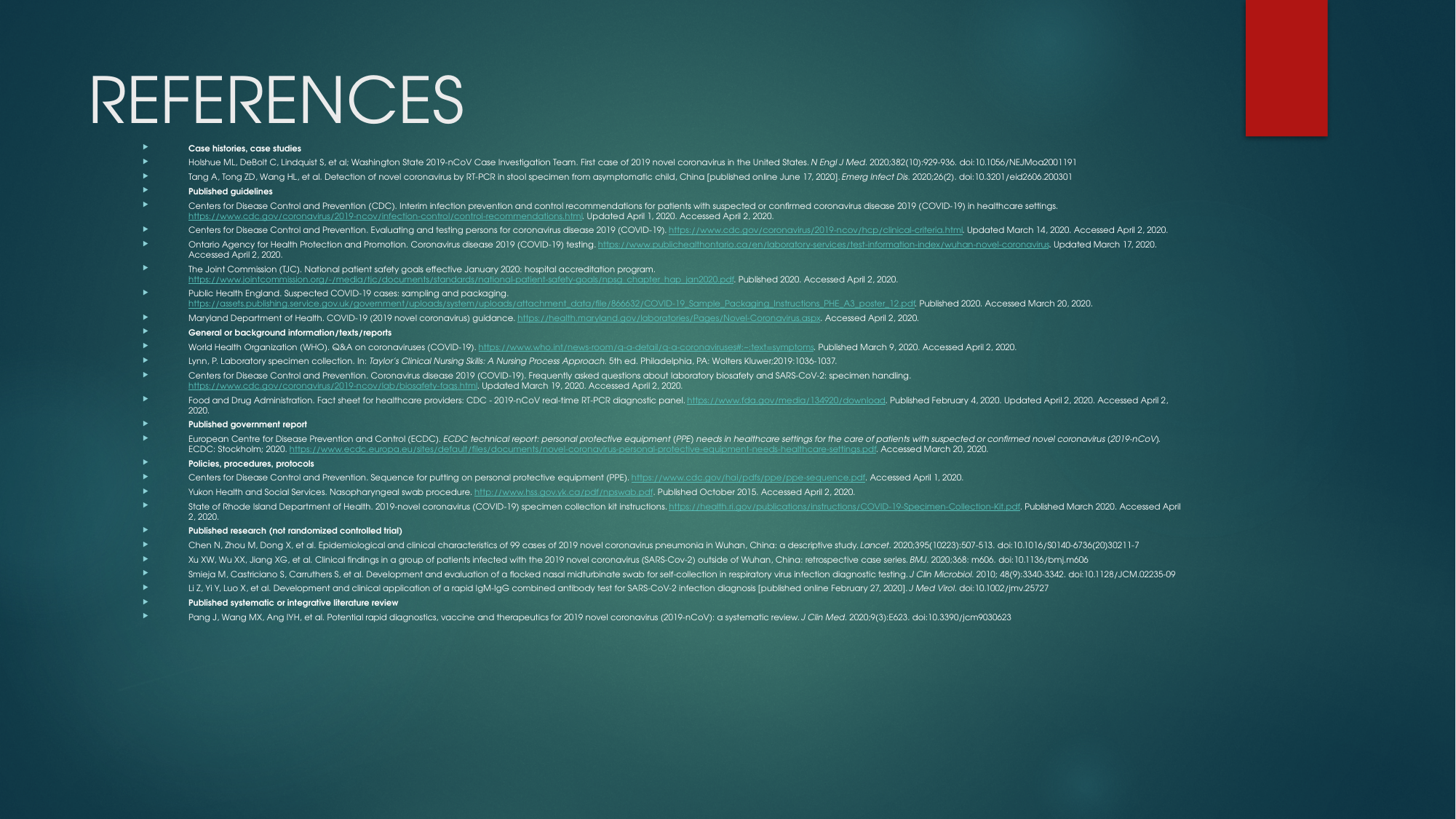

# REFERENCES
Case histories, case studies
Holshue ML, DeBolt C, Lindquist S, et al; Washington State 2019-nCoV Case Investigation Team. First case of 2019 novel coronavirus in the United States. N Engl J Med. 2020;382(10):929-936. doi:10.1056/NEJMoa2001191
Tang A, Tong ZD, Wang HL, et al. Detection of novel coronavirus by RT-PCR in stool specimen from asymptomatic child, China [published online June 17, 2020]. Emerg Infect Dis. 2020;26(2). doi:10.3201/eid2606.200301
Published guidelines
Centers for Disease Control and Prevention (CDC). Interim infection prevention and control recommendations for patients with suspected or confirmed coronavirus disease 2019 (COVID-19) in healthcare settings. https://www.cdc.gov/coronavirus/2019-ncov/infection-control/control-recommendations.html. Updated April 1, 2020. Accessed April 2, 2020.
Centers for Disease Control and Prevention. Evaluating and testing persons for coronavirus disease 2019 (COVID-19). https://www.cdc.gov/coronavirus/2019-ncov/hcp/clinical-criteria.html. Updated March 14, 2020. Accessed April 2, 2020.
Ontario Agency for Health Protection and Promotion. Coronavirus disease 2019 (COVID-19) testing. https://www.publichealthontario.ca/en/laboratory-services/test-information-index/wuhan-novel-coronavirus. Updated March 17, 2020. Accessed April 2, 2020.
The Joint Commission (TJC). National patient safety goals effective January 2020: hospital accreditation program. https://www.jointcommission.org/-/media/tjc/documents/standards/national-patient-safety-goals/npsg_chapter_hap_jan2020.pdf. Published 2020. Accessed April 2, 2020.
Public Health England. Suspected COVID-19 cases: sampling and packaging. https://assets.publishing.service.gov.uk/government/uploads/system/uploads/attachment_data/file/866632/COVID-19_Sample_Packaging_Instructions_PHE_A3_poster_12.pdf. Published 2020. Accessed March 20, 2020.
Maryland Department of Health. COVID-19 (2019 novel coronavirus) guidance. https://health.maryland.gov/laboratories/Pages/Novel-Coronavirus.aspx. Accessed April 2, 2020.
General or background information/texts/reports
World Health Organization (WHO). Q&A on coronaviruses (COVID-19). https://www.who.int/news-room/q-a-detail/q-a-coronaviruses#:~:text=symptoms. Published March 9, 2020. Accessed April 2, 2020.
Lynn, P. Laboratory specimen collection. In: Taylor’s Clinical Nursing Skills: A Nursing Process Approach. 5th ed. Philadelphia, PA: Wolters Kluwer;2019:1036-1037.
Centers for Disease Control and Prevention. Coronavirus disease 2019 (COVID-19). Frequently asked questions about laboratory biosafety and SARS-CoV-2: specimen handling. https://www.cdc.gov/coronavirus/2019-ncov/lab/biosafety-faqs.html. Updated March 19, 2020. Accessed April 2, 2020.
Food and Drug Administration. Fact sheet for healthcare providers: CDC - 2019-nCoV real-time RT-PCR diagnostic panel. https://www.fda.gov/media/134920/download. Published February 4, 2020. Updated April 2, 2020. Accessed April 2, 2020.
Published government report
European Centre for Disease Prevention and Control (ECDC). ECDC technical report: personal protective equipment (PPE) needs in healthcare settings for the care of patients with suspected or confirmed novel coronavirus (2019-nCoV). ECDC: Stockholm; 2020. https://www.ecdc.europa.eu/sites/default/files/documents/novel-coronavirus-personal-protective-equipment-needs-healthcare-settings.pdf. Accessed March 20, 2020.
Policies, procedures, protocols
Centers for Disease Control and Prevention. Sequence for putting on personal protective equipment (PPE). https://www.cdc.gov/hai/pdfs/ppe/ppe-sequence.pdf. Accessed April 1, 2020.
Yukon Health and Social Services. Nasopharyngeal swab procedure. http://www.hss.gov.yk.ca/pdf/npswab.pdf. Published October 2015. Accessed April 2, 2020.
State of Rhode Island Department of Health. 2019-novel coronavirus (COVID-19) specimen collection kit instructions. https://health.ri.gov/publications/instructions/COVID-19-Specimen-Collection-Kit.pdf. Published March 2020. Accessed April 2, 2020.
Published research (not randomized controlled trial)
Chen N, Zhou M, Dong X, et al. Epidemiological and clinical characteristics of 99 cases of 2019 novel coronavirus pneumonia in Wuhan, China: a descriptive study. Lancet. 2020;395(10223):507-513. doi:10.1016/S0140-6736(20)30211-7
Xu XW, Wu XX, Jiang XG, et al. Clinical findings in a group of patients infected with the 2019 novel coronavirus (SARS-Cov-2) outside of Wuhan, China: retrospective case series. BMJ. 2020;368: m606. doi:10.1136/bmj.m606
Smieja M, Castriciano S, Carruthers S, et al. Development and evaluation of a flocked nasal midturbinate swab for self-collection in respiratory virus infection diagnostic testing. J Clin Microbiol. 2010; 48(9):3340-3342. doi:10.1128/JCM.02235-09
Li Z, Yi Y, Luo X, et al. Development and clinical application of a rapid IgM-IgG combined antibody test for SARS-CoV-2 infection diagnosis [published online February 27, 2020]. J Med Virol. doi:10.1002/jmv.25727
Published systematic or integrative literature review
Pang J, Wang MX, Ang IYH, et al. Potential rapid diagnostics, vaccine and therapeutics for 2019 novel coronavirus (2019-nCoV): a systematic review. J Clin Med. 2020;9(3):E623. doi:10.3390/jcm9030623